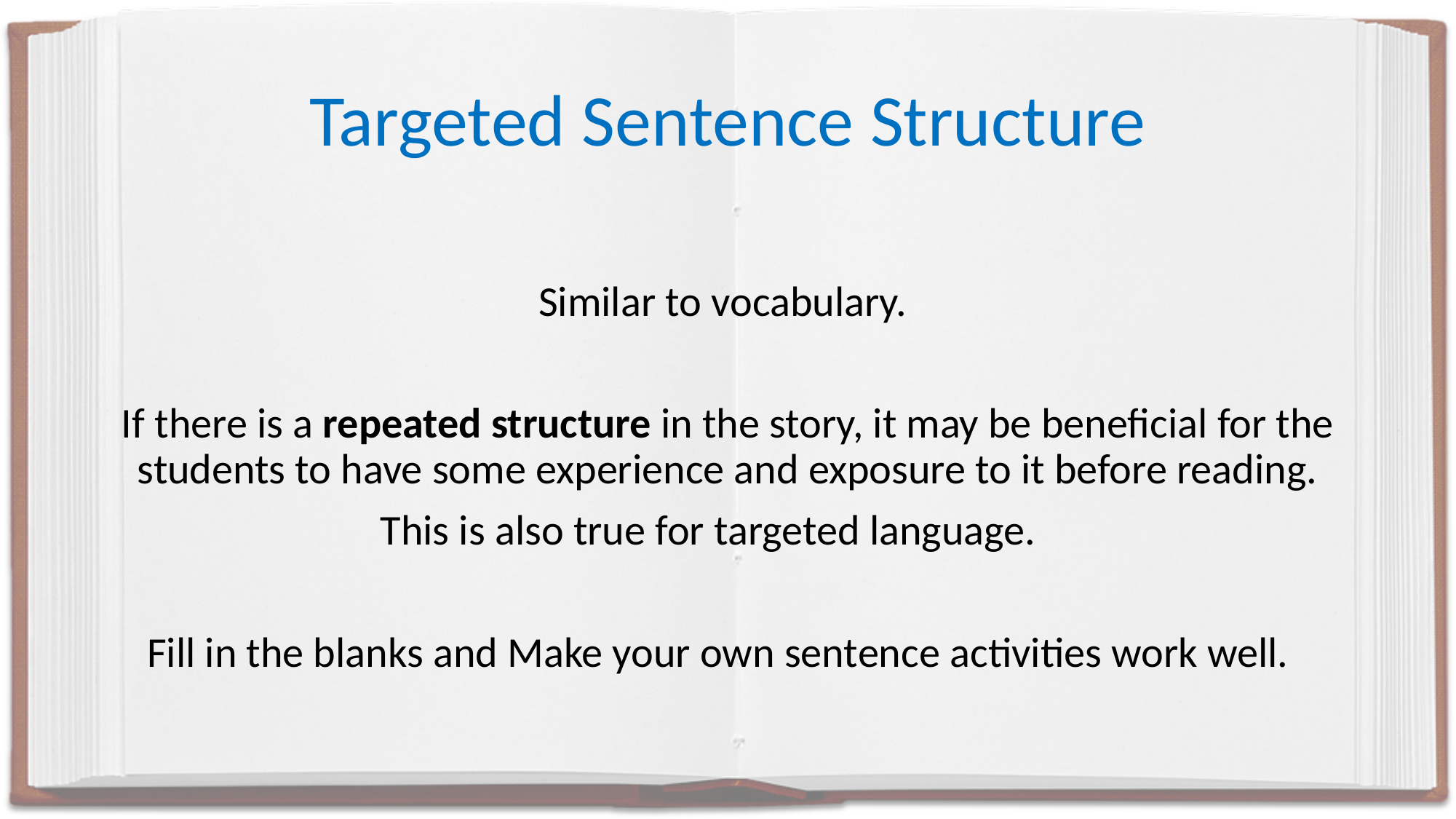

# Targeted Sentence Structure
Similar to vocabulary.

If there is a repeated structure in the story, it may be beneficial for the students to have some experience and exposure to it before reading.
This is also true for targeted language.

Fill in the blanks and Make your own sentence activities work well.